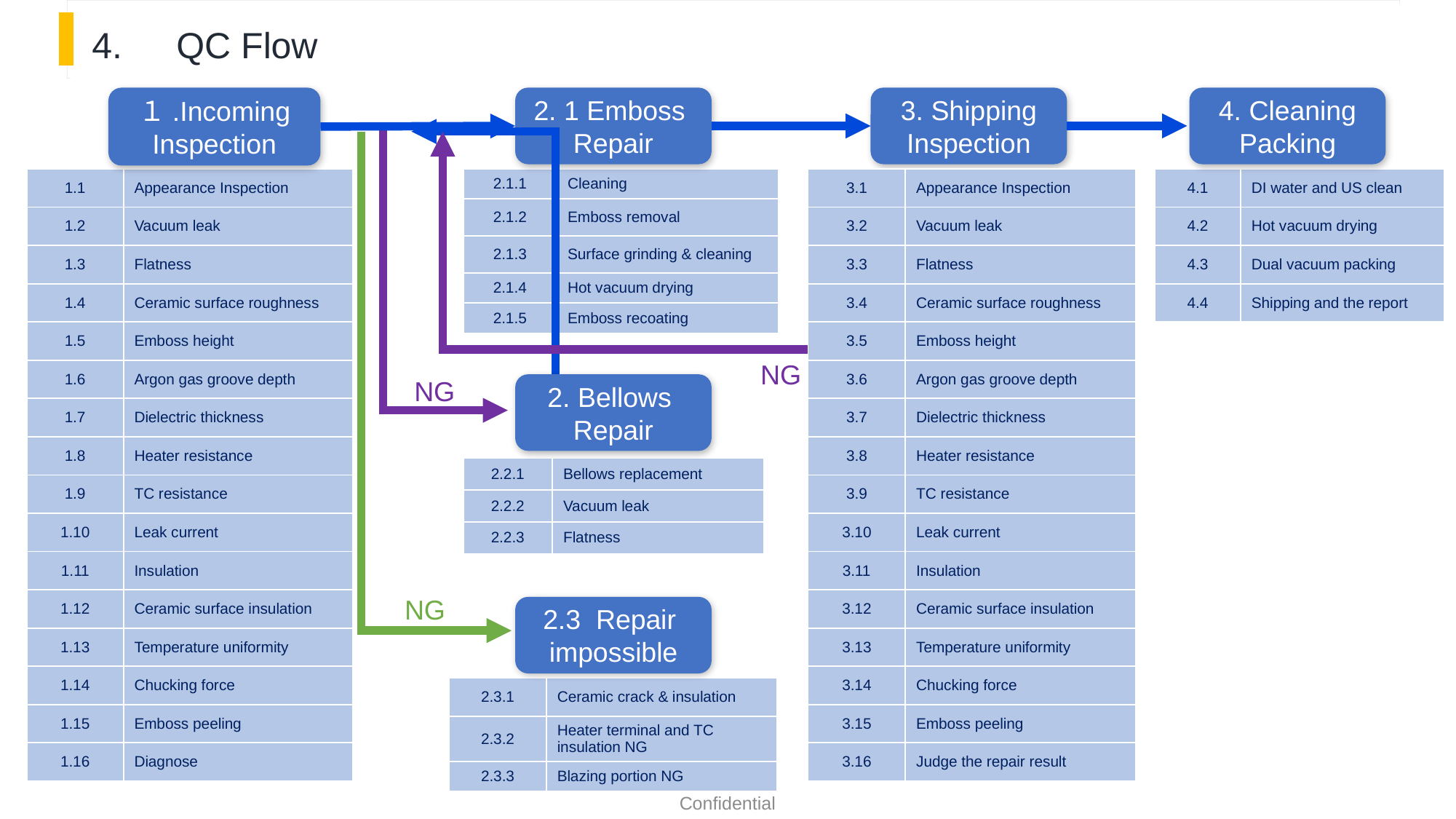

4.　QC Flow
１.Incoming
Inspection
2. 1 Emboss
Repair
3. Shipping
Inspection
4. Cleaning
Packing
| 1.1 | Appearance Inspection |
| --- | --- |
| 1.2 | Vacuum leak |
| 1.3 | Flatness |
| 1.4 | Ceramic surface roughness |
| 1.5 | Emboss height |
| 1.6 | Argon gas groove depth |
| 1.7 | Dielectric thickness |
| 1.8 | Heater resistance |
| 1.9 | TC resistance |
| 1.10 | Leak current |
| 1.11 | Insulation |
| 1.12 | Ceramic surface insulation |
| 1.13 | Temperature uniformity |
| 1.14 | Chucking force |
| 1.15 | Emboss peeling |
| 1.16 | Diagnose |
| 2.1.1 | Cleaning |
| --- | --- |
| 2.1.2 | Emboss removal |
| 2.1.3 | Surface grinding & cleaning |
| 2.1.4 | Hot vacuum drying |
| 2.1.5 | Emboss recoating |
| 3.1 | Appearance Inspection |
| --- | --- |
| 3.2 | Vacuum leak |
| 3.3 | Flatness |
| 3.4 | Ceramic surface roughness |
| 3.5 | Emboss height |
| 3.6 | Argon gas groove depth |
| 3.7 | Dielectric thickness |
| 3.8 | Heater resistance |
| 3.9 | TC resistance |
| 3.10 | Leak current |
| 3.11 | Insulation |
| 3.12 | Ceramic surface insulation |
| 3.13 | Temperature uniformity |
| 3.14 | Chucking force |
| 3.15 | Emboss peeling |
| 3.16 | Judge the repair result |
| 4.1 | DI water and US clean |
| --- | --- |
| 4.2 | Hot vacuum drying |
| 4.3 | Dual vacuum packing |
| 4.4 | Shipping and the report |
NG
NG
2. Bellows
Repair
| 2.2.1 | Bellows replacement |
| --- | --- |
| 2.2.2 | Vacuum leak |
| 2.2.3 | Flatness |
NG
2.3  Repair
impossible
| 2.3.1 | Ceramic crack & insulation |
| --- | --- |
| 2.3.2 | Heater terminal and TC insulation NG |
| 2.3.3 | Blazing portion NG |
Confidential